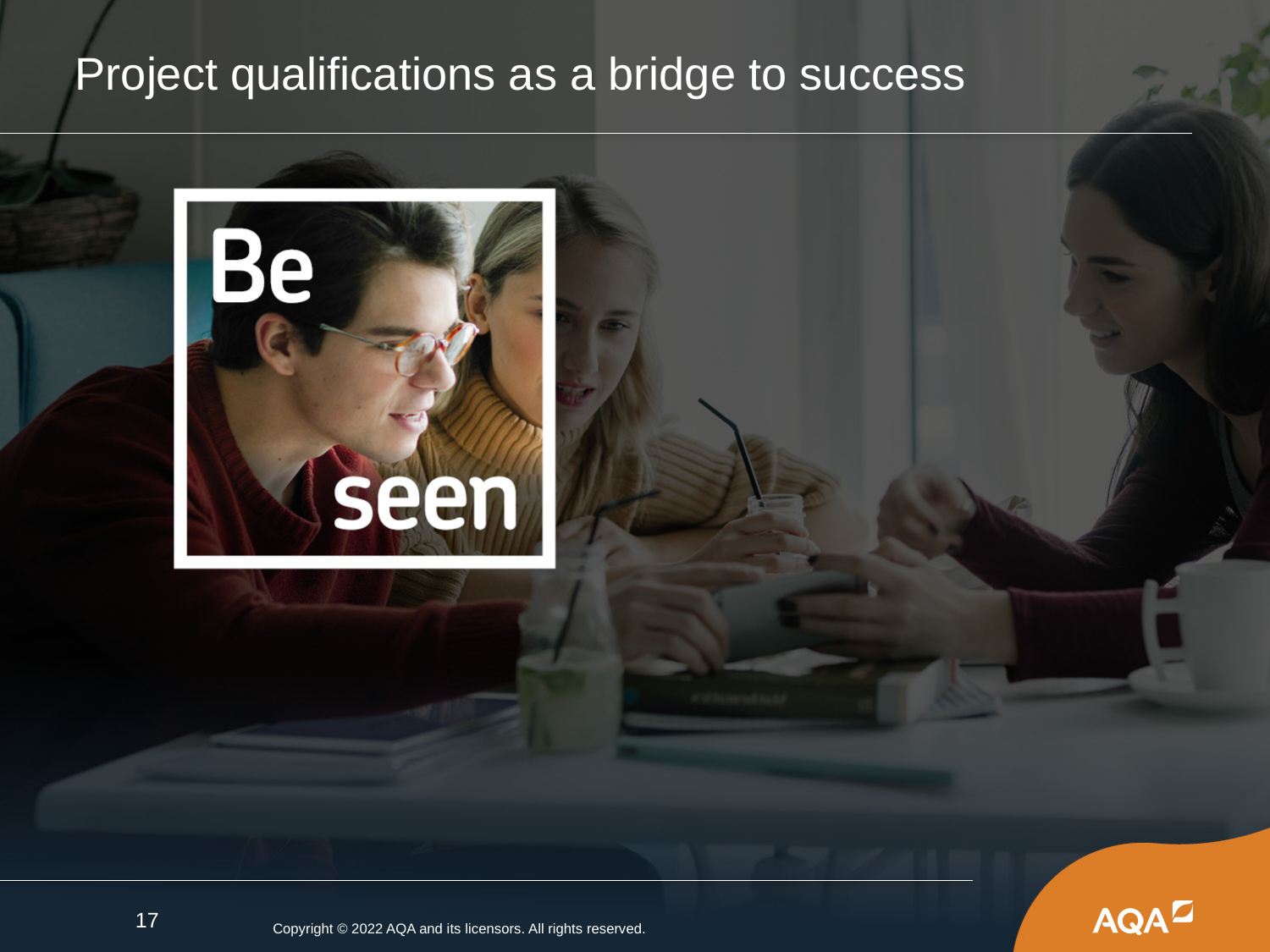

# Project qualifications as a bridge to success
17
Copyright © 2022 AQA and its licensors. All rights reserved.